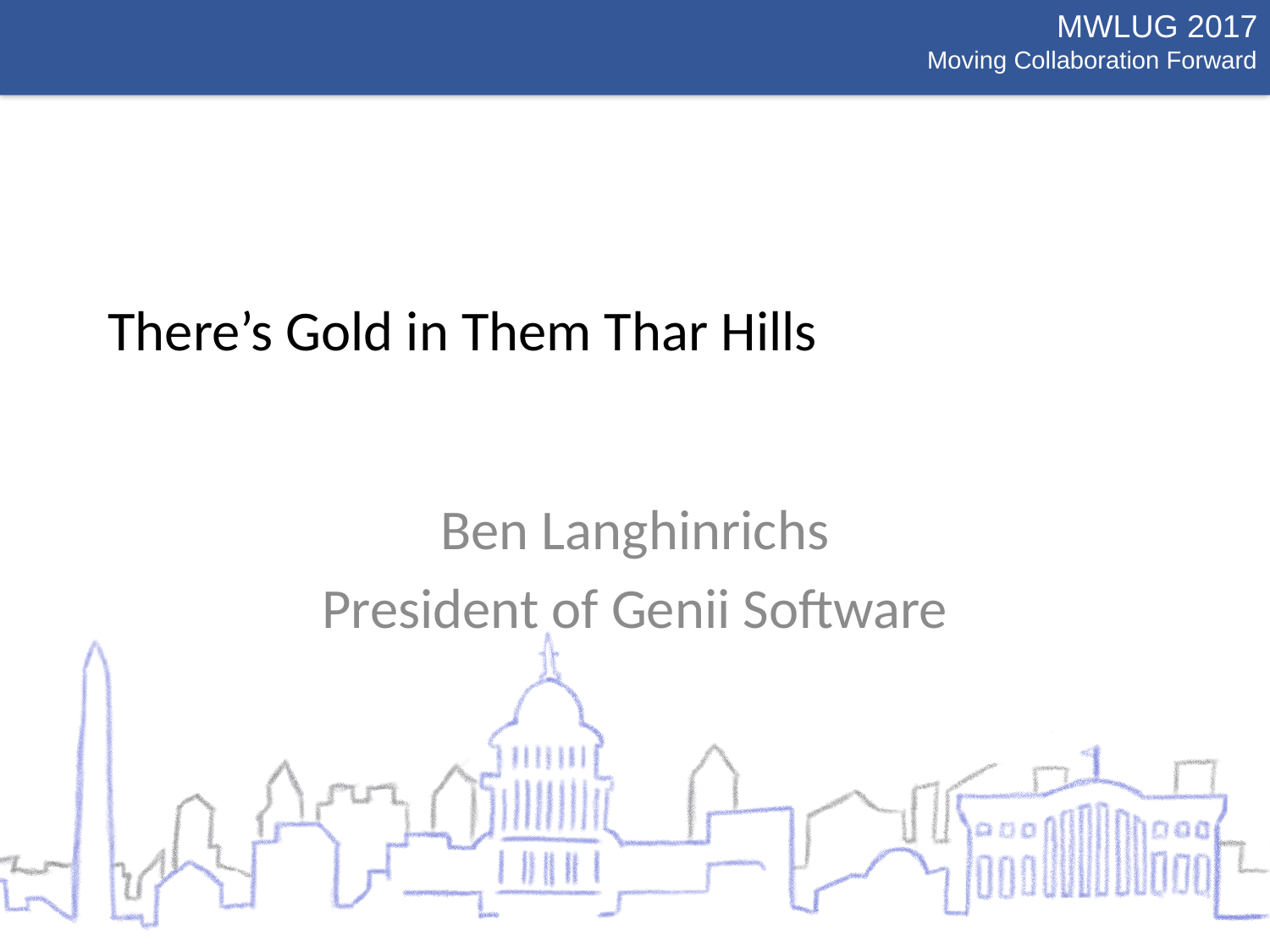

# There’s Gold in Them Thar Hills
Ben Langhinrichs
President of Genii Software